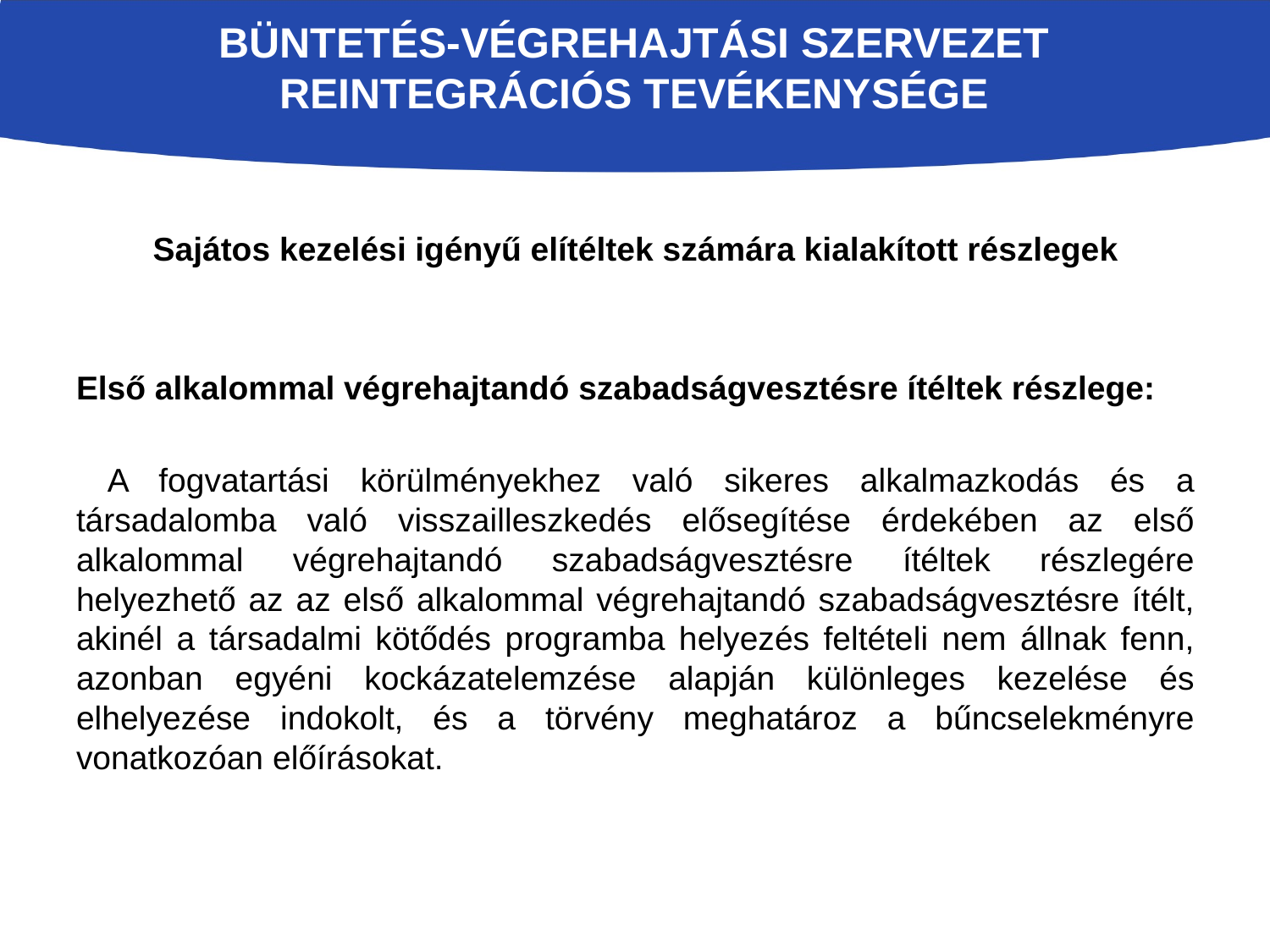

# Büntetés-végrehajtási szervezet reintegrációs tevékenysége
Sajátos kezelési igényű elítéltek számára kialakított részlegek

Első alkalommal végrehajtandó szabadságvesztésre ítéltek részlege:

 A fogvatartási körülményekhez való sikeres alkalmazkodás és a társadalomba való visszailleszkedés elősegítése érdekében az első alkalommal végrehajtandó szabadságvesztésre ítéltek részlegére helyezhető az az első alkalommal végrehajtandó szabadságvesztésre ítélt, akinél a társadalmi kötődés programba helyezés feltételi nem állnak fenn, azonban egyéni kockázatelemzése alapján különleges kezelése és elhelyezése indokolt, és a törvény meghatároz a bűncselekményre vonatkozóan előírásokat.